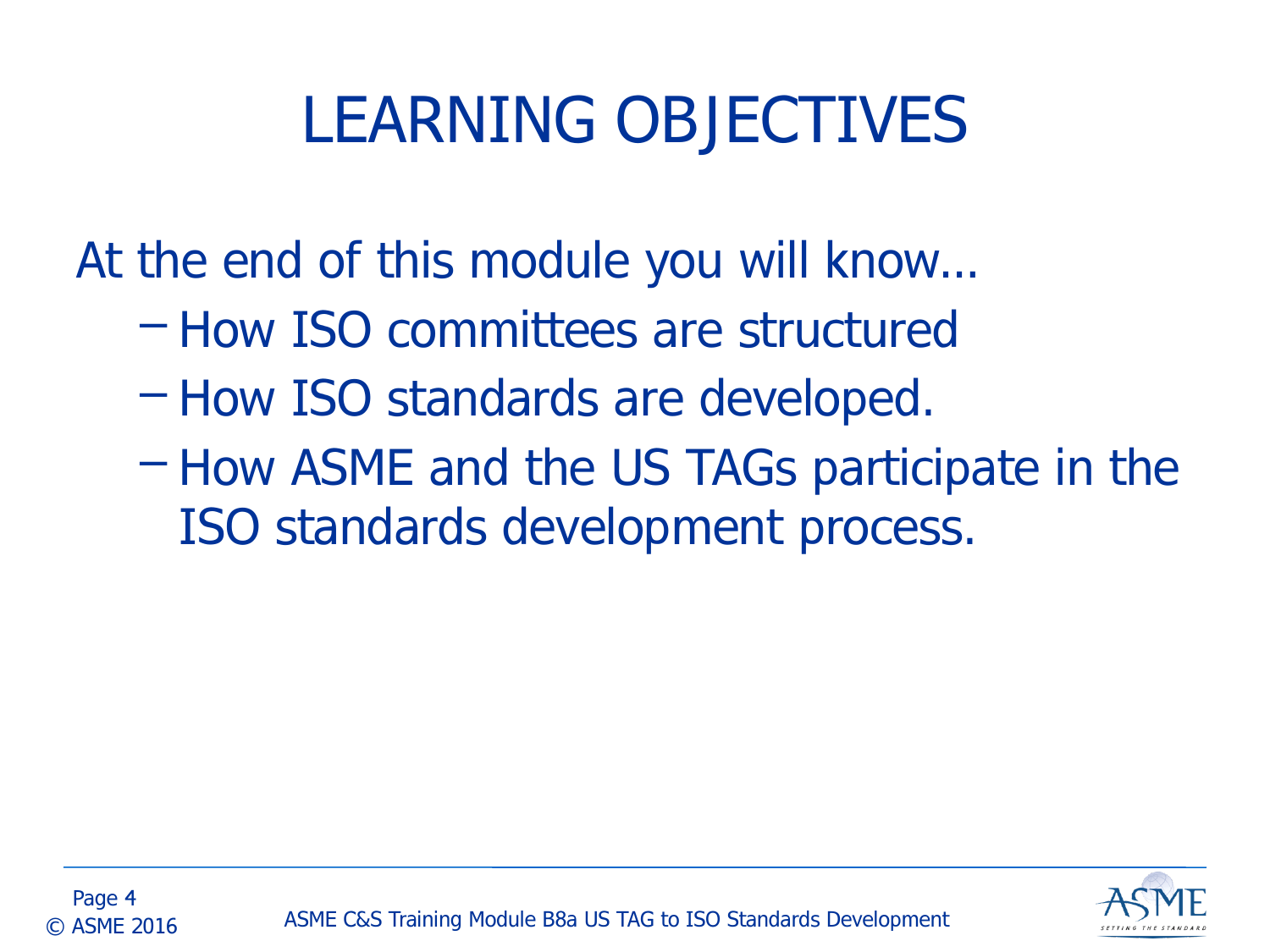

# LEARNING OBJECTIVES
At the end of this module you will know…
How ISO committees are structured
How ISO standards are developed.
How ASME and the US TAGs participate in the ISO standards development process.

4
ASME C&S Training Module B8a US TAG to ISO Standards Development